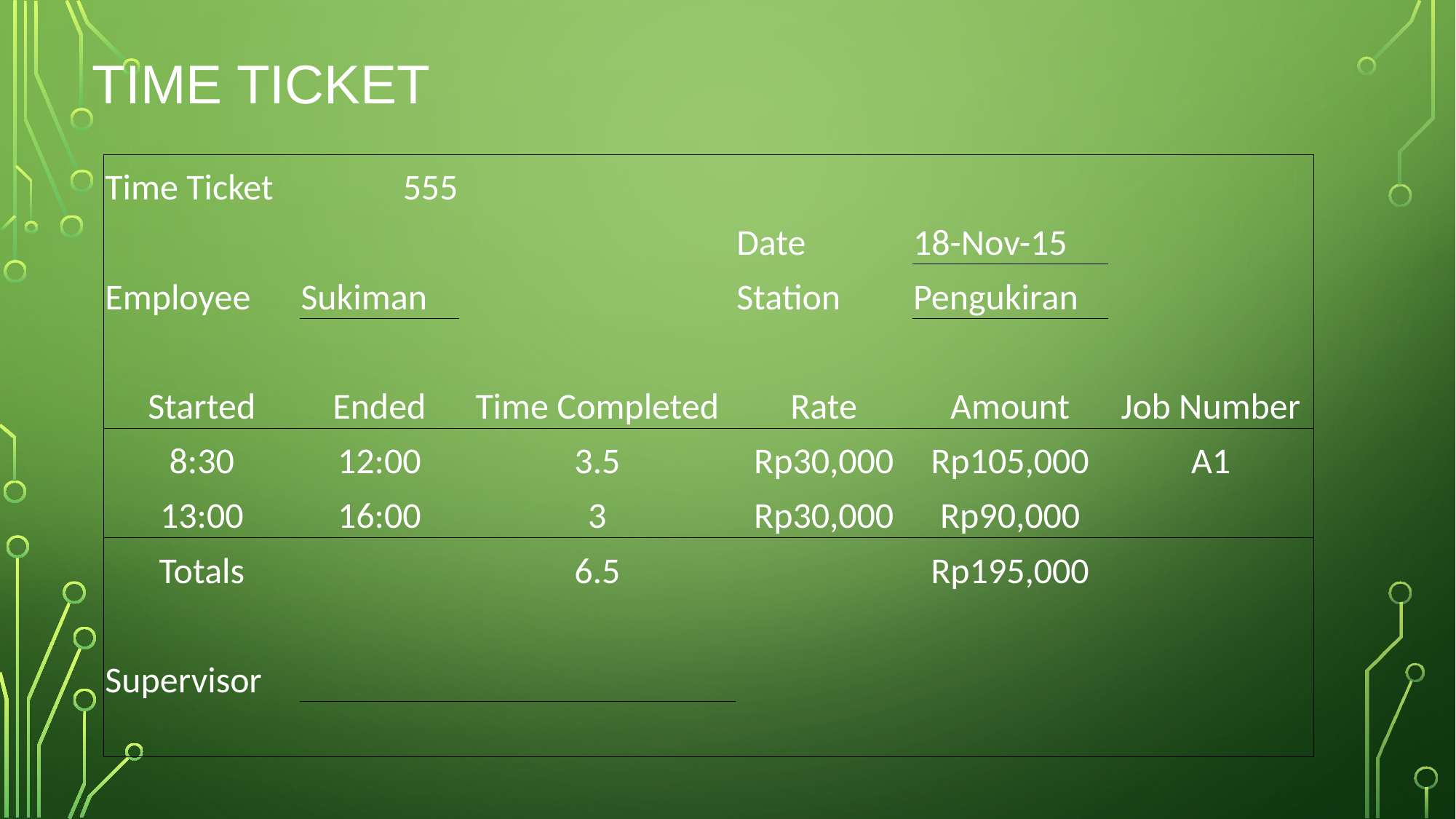

# Time Ticket
| Time Ticket | 555 |  |  |  |  |
| --- | --- | --- | --- | --- | --- |
|  |  |  | Date | 18-Nov-15 |  |
| Employee | Sukiman |  | Station | Pengukiran |  |
|  |  |  |  |  |  |
| Started | Ended | Time Completed | Rate | Amount | Job Number |
| 8:30 | 12:00 | 3.5 | Rp30,000 | Rp105,000 | A1 |
| 13:00 | 16:00 | 3 | Rp30,000 | Rp90,000 |  |
| Totals |  | 6.5 |  | Rp195,000 |  |
|  |  |  |  |  |  |
| Supervisor |  |  |  |  |  |
|  |  |  |  |  |  |